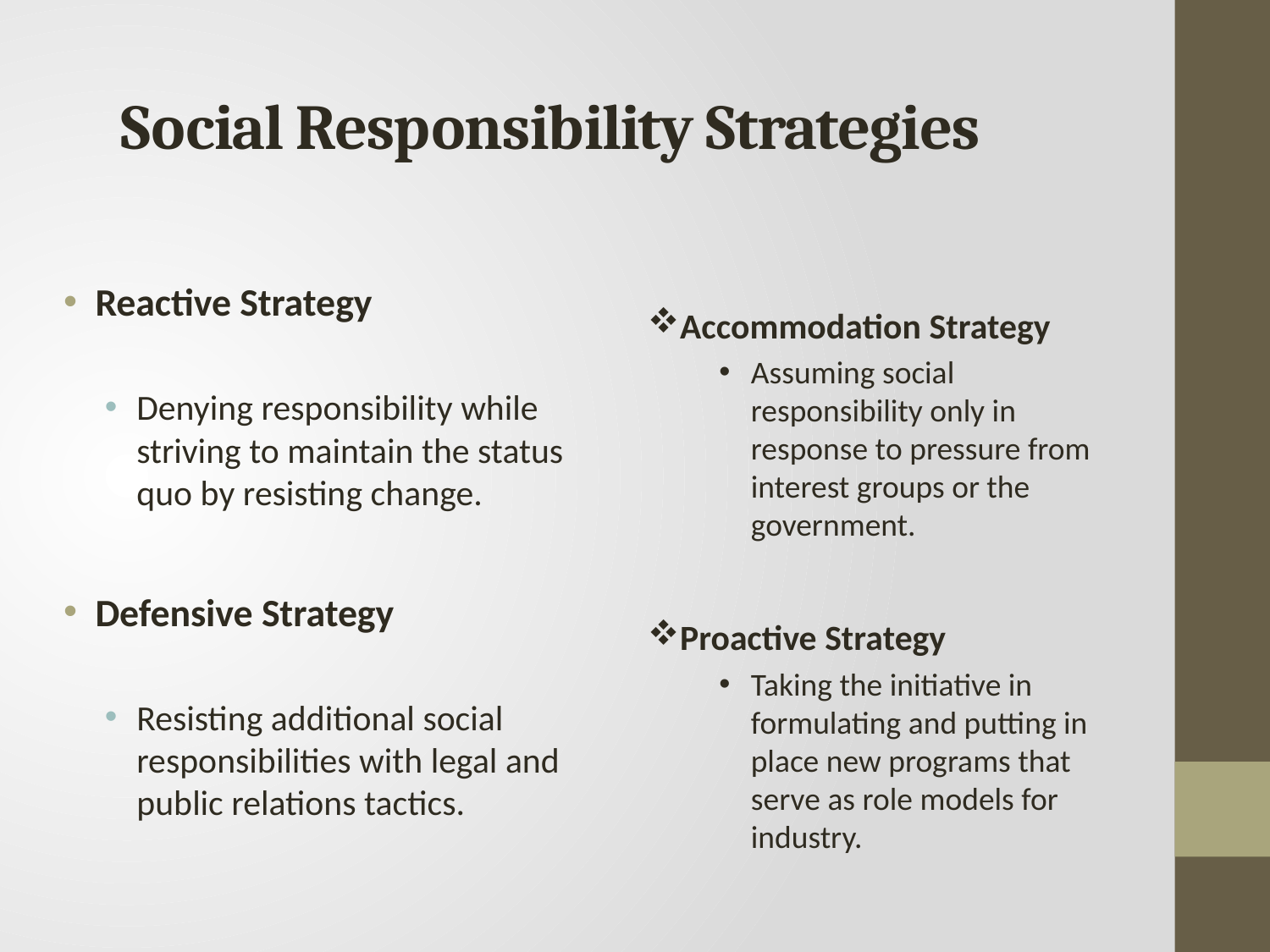

# Social Responsibility Strategies
Reactive Strategy

Denying responsibility while striving to maintain the status quo by resisting change.

Defensive Strategy

Resisting additional social responsibilities with legal and public relations tactics.
Accommodation Strategy
Assuming social responsibility only in response to pressure from interest groups or the government.

Proactive Strategy
Taking the initiative in formulating and putting in place new programs that serve as role models for industry.